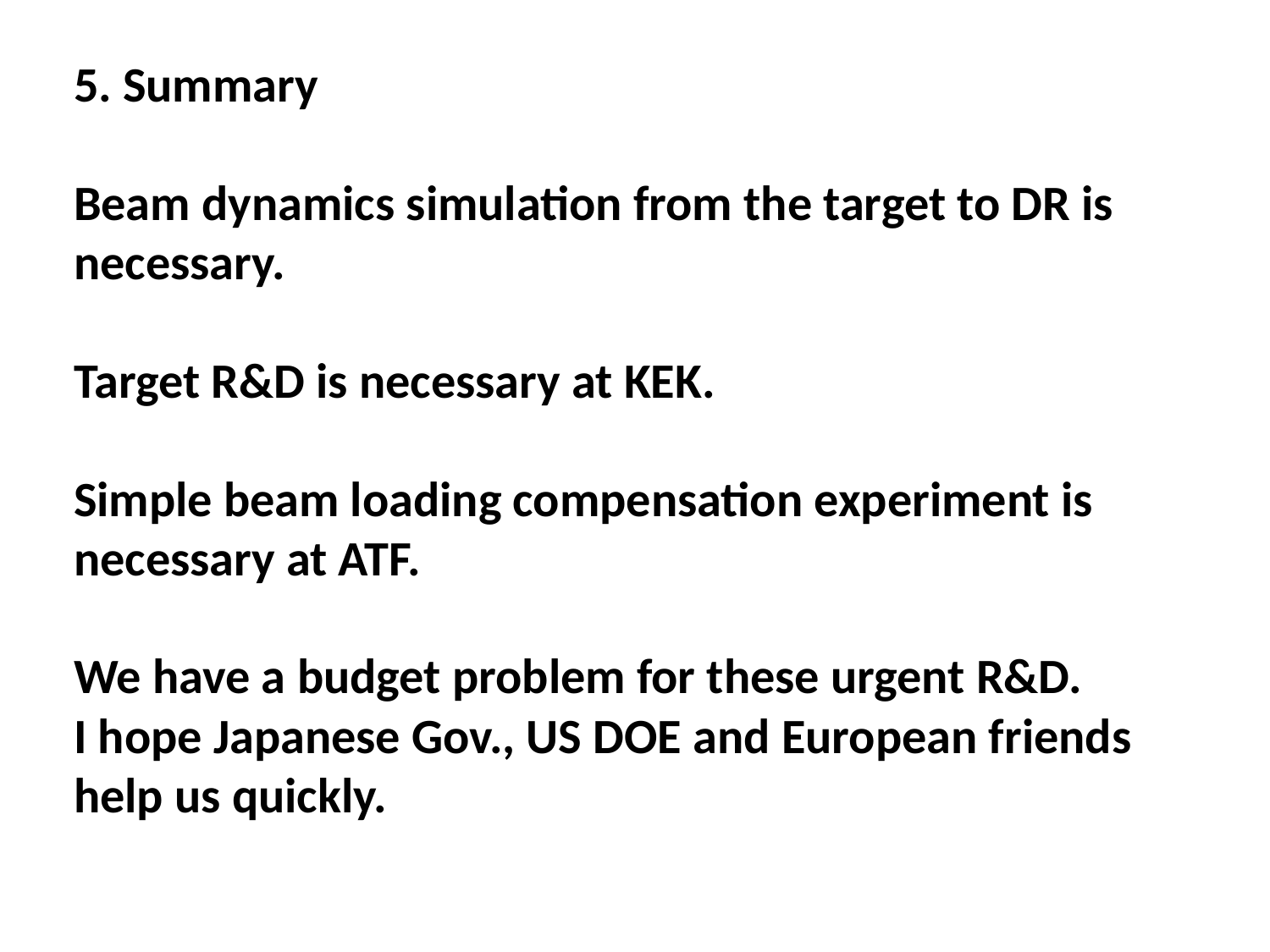

5. Summary

Beam dynamics simulation from the target to DR is
necessary.

Target R&D is necessary at KEK.

Simple beam loading compensation experiment is
necessary at ATF.

We have a budget problem for these urgent R&D.
I hope Japanese Gov., US DOE and European friends
help us quickly.